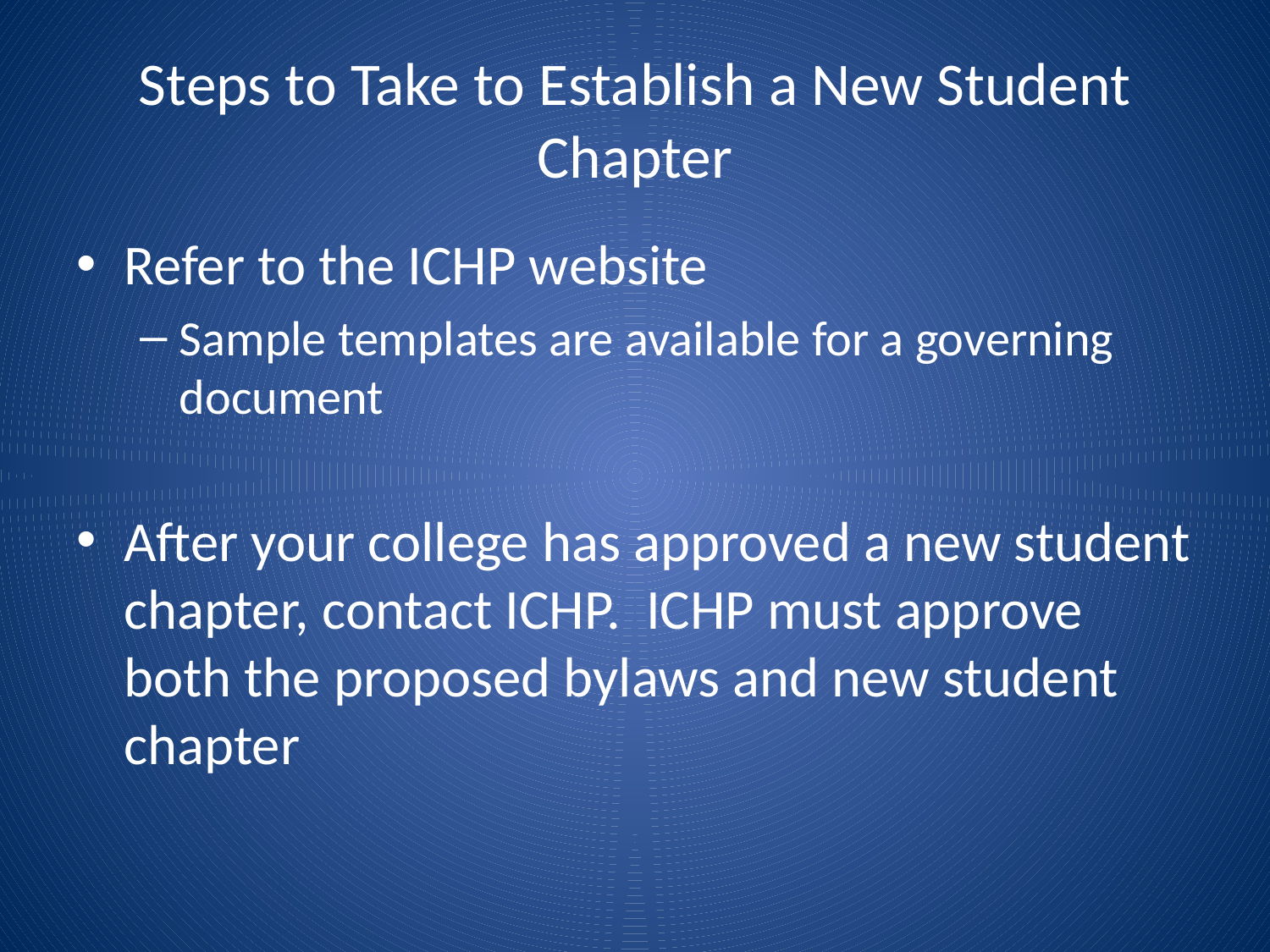

# Steps to Take to Establish a New Student Chapter
Refer to the ICHP website
Sample templates are available for a governing document

After your college has approved a new student chapter, contact ICHP.  ICHP must approve both the proposed bylaws and new student chapter